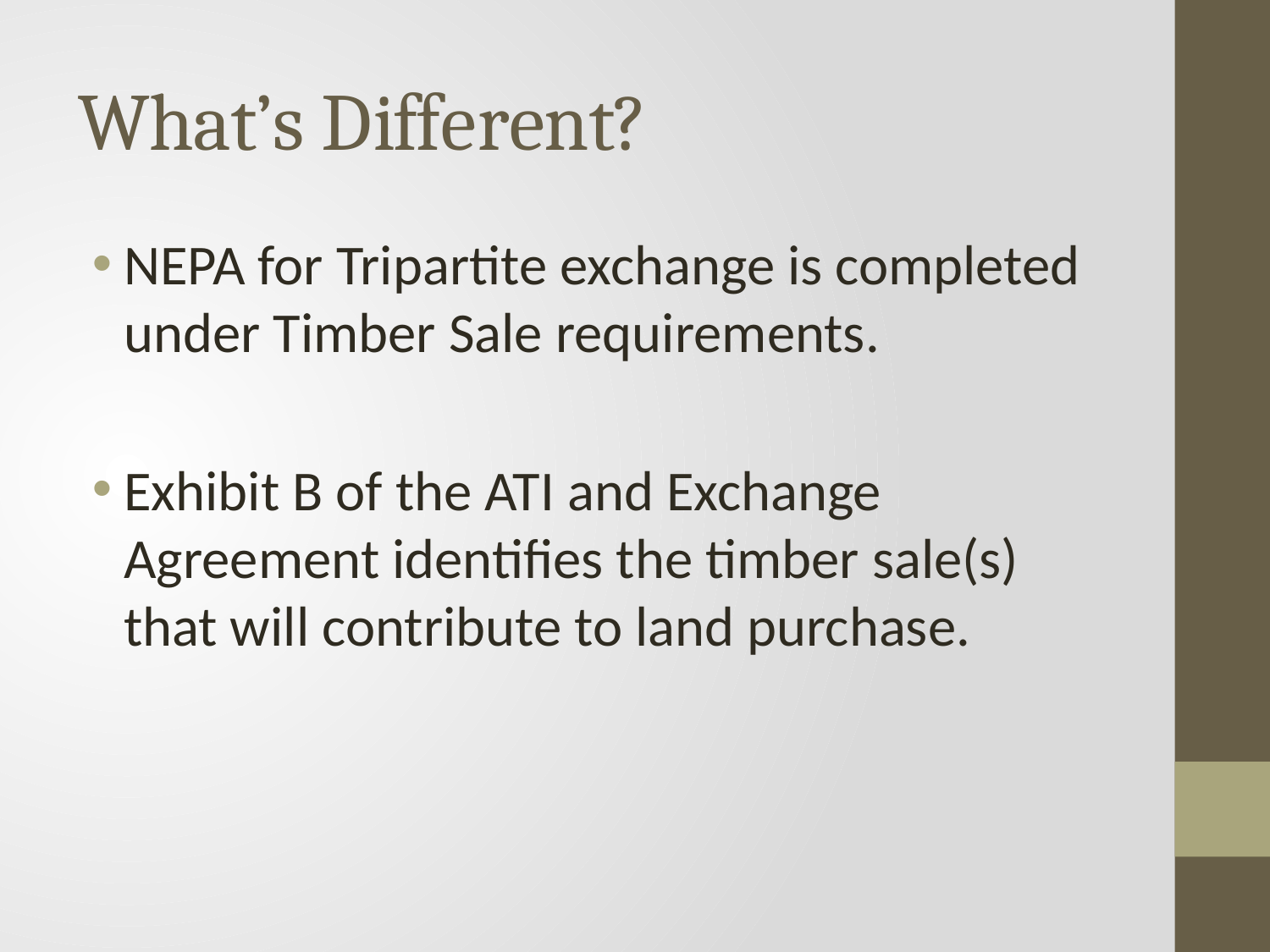

# What’s Different?
NEPA for Tripartite exchange is completed under Timber Sale requirements.

Exhibit B of the ATI and Exchange Agreement identifies the timber sale(s) that will contribute to land purchase.